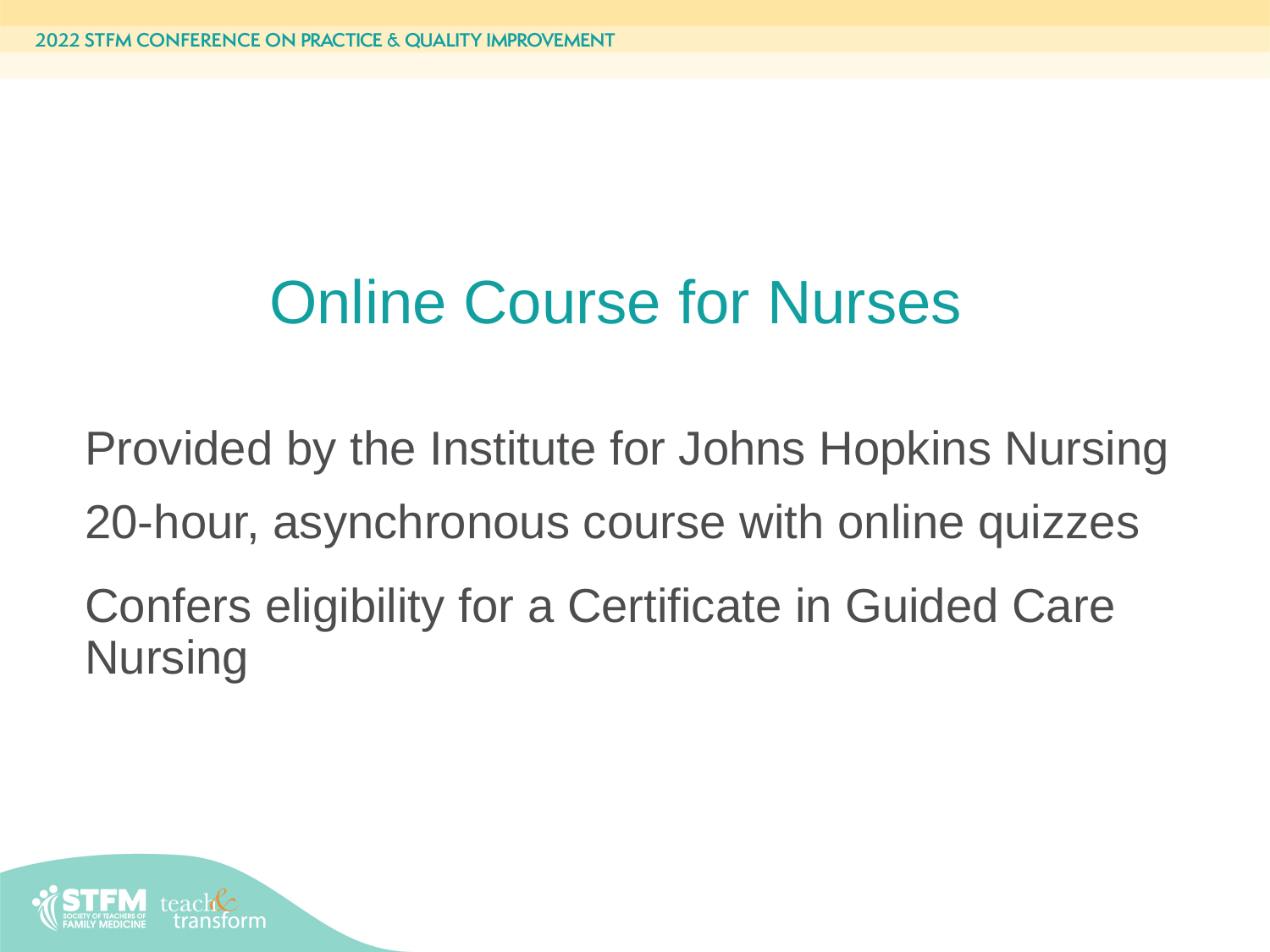

Online Course for Nurses
Provided by the Institute for Johns Hopkins Nursing
20-hour, asynchronous course with online quizzes
Confers eligibility for a Certificate in Guided Care Nursing